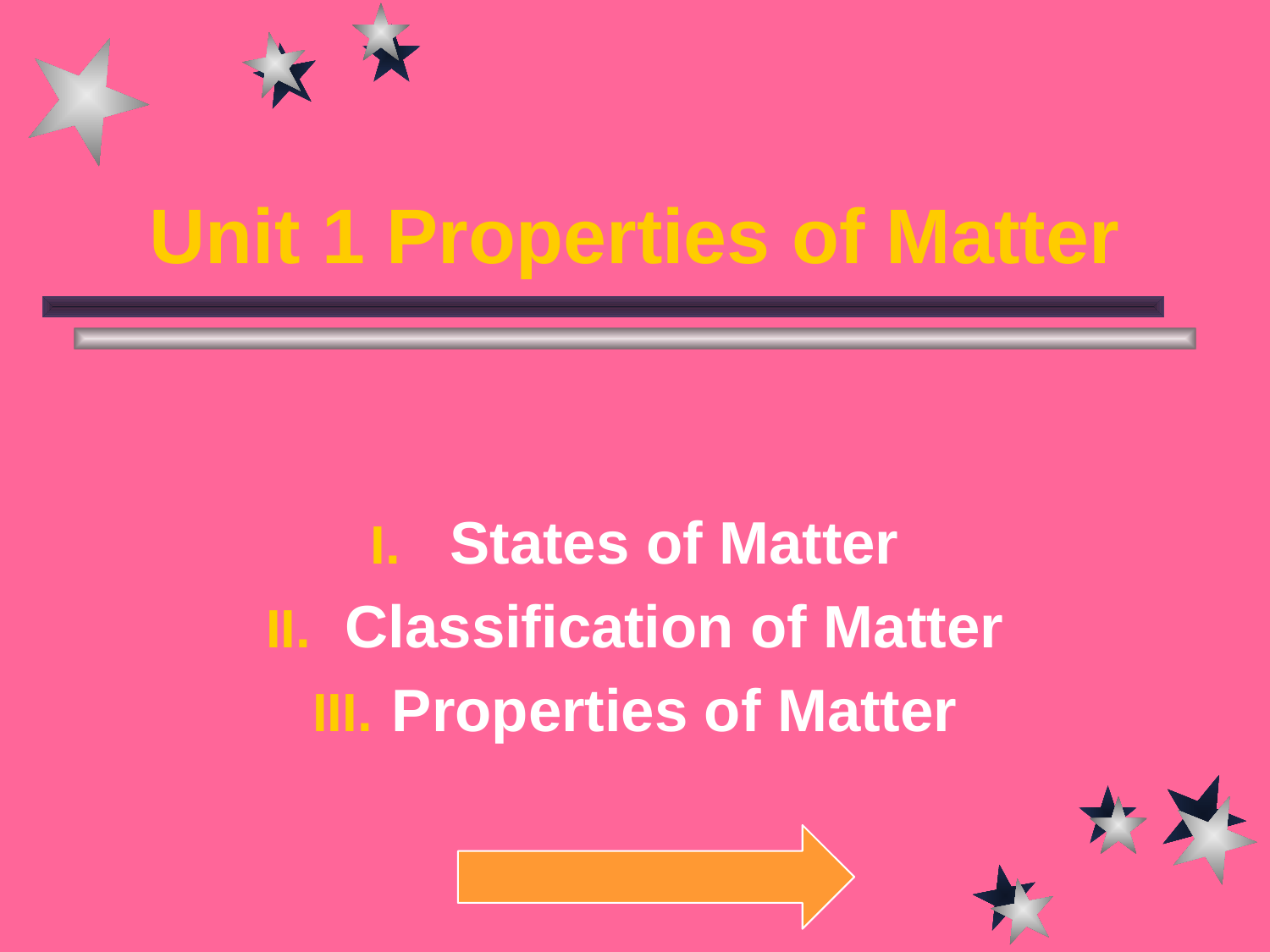

# Unit 1 Properties of Matter
States of Matter
Classification of Matter
Properties of Matter

C. Johannesson